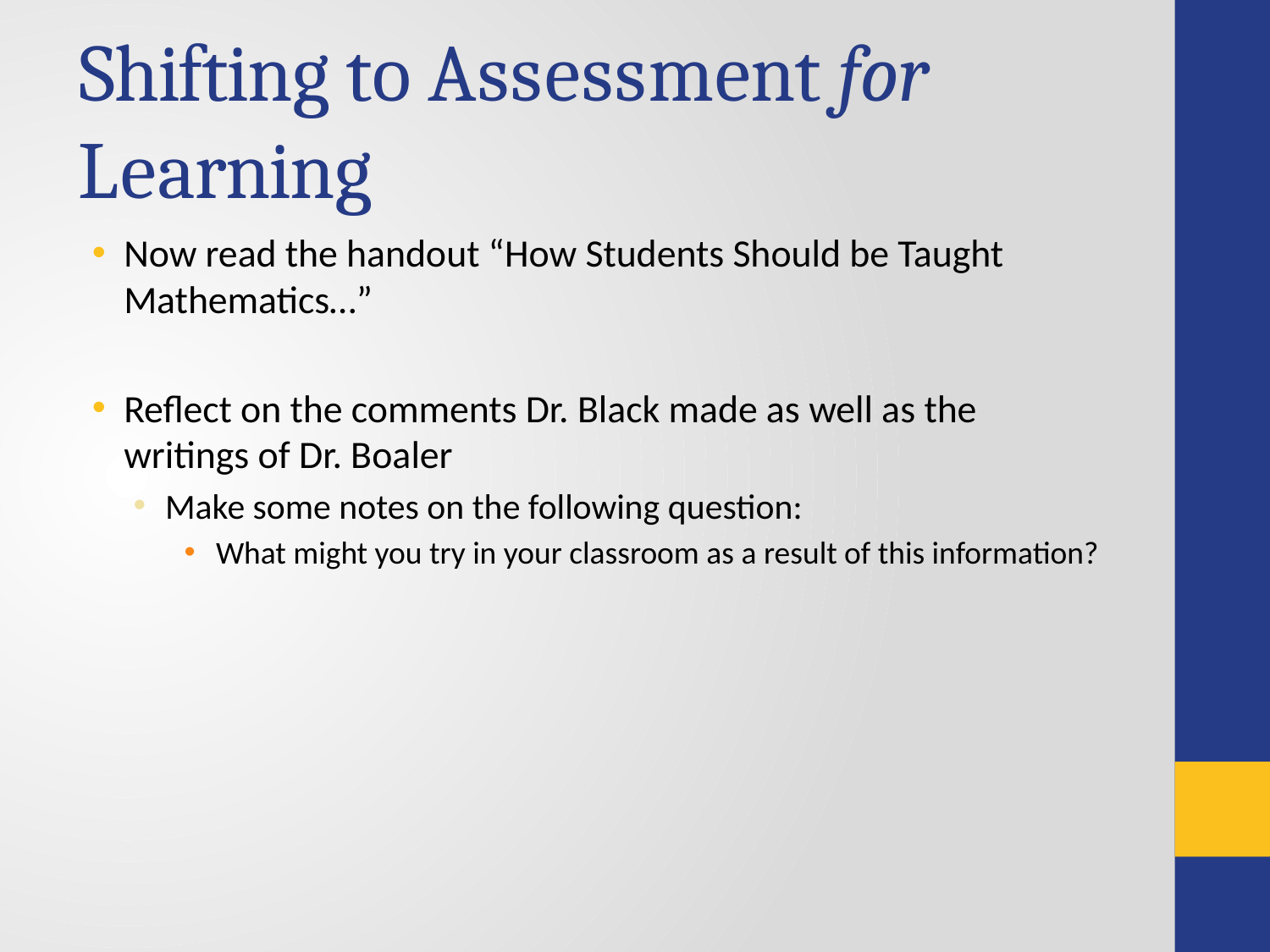

# Shifting to Assessment for Learning
Now read the handout “How Students Should be Taught Mathematics…”

Reflect on the comments Dr. Black made as well as the writings of Dr. Boaler
Make some notes on the following question:
What might you try in your classroom as a result of this information?